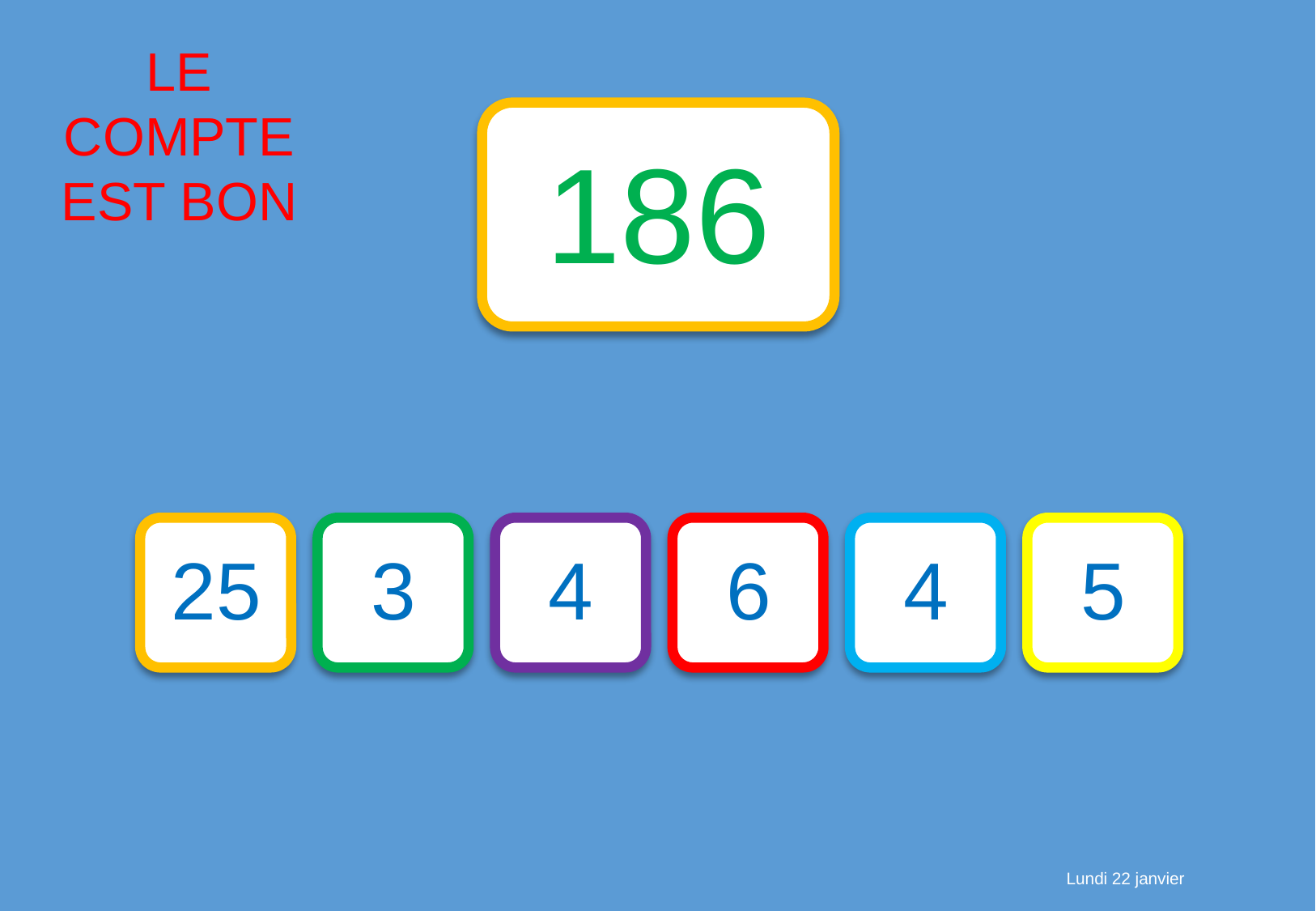

186
25
3
4
6
4
5
Lundi 22 janvier